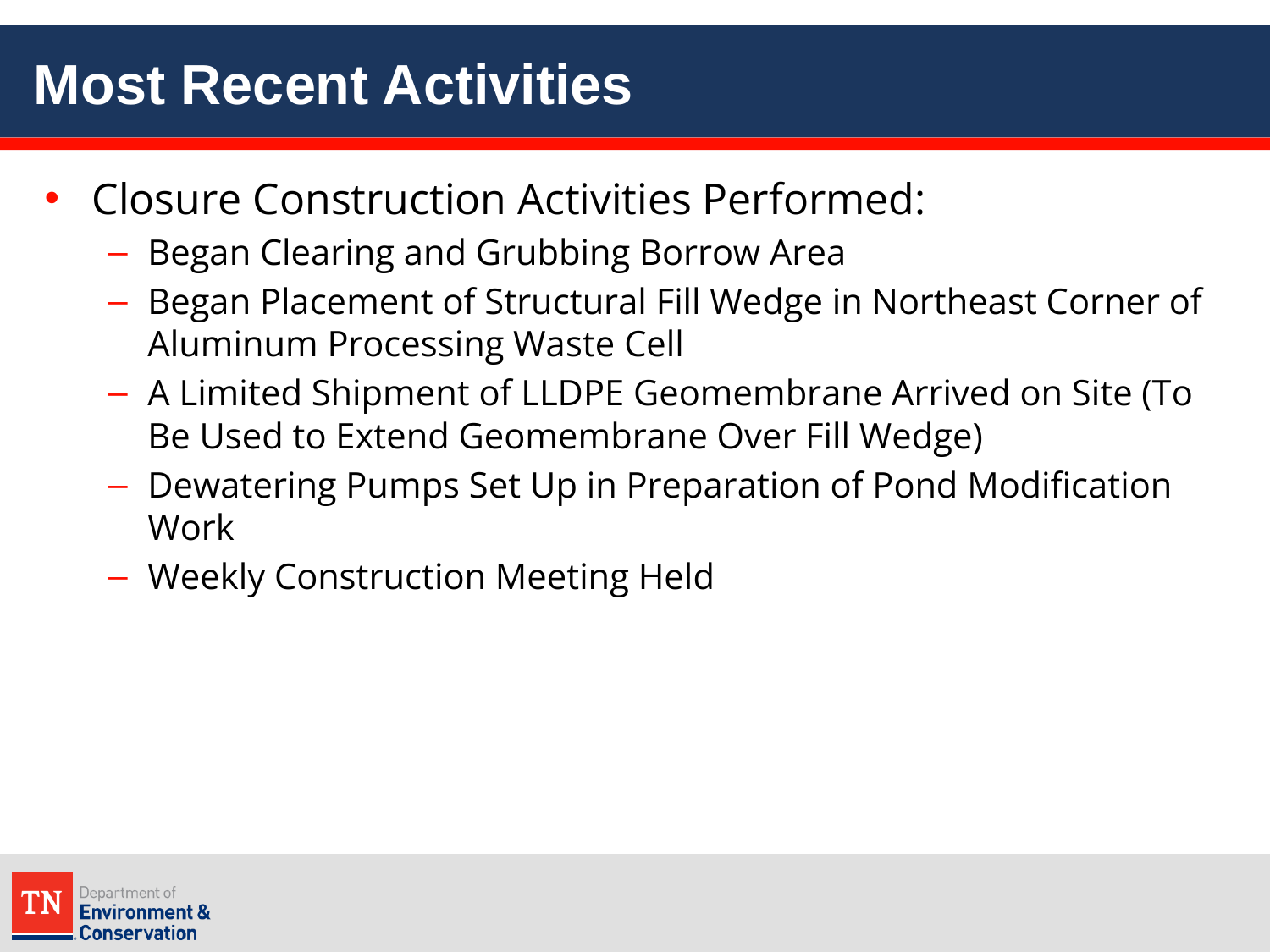

# Most Recent Activities
Closure Construction Activities Performed:
Began Clearing and Grubbing Borrow Area
Began Placement of Structural Fill Wedge in Northeast Corner of Aluminum Processing Waste Cell
A Limited Shipment of LLDPE Geomembrane Arrived on Site (To Be Used to Extend Geomembrane Over Fill Wedge)
Dewatering Pumps Set Up in Preparation of Pond Modification Work
Weekly Construction Meeting Held